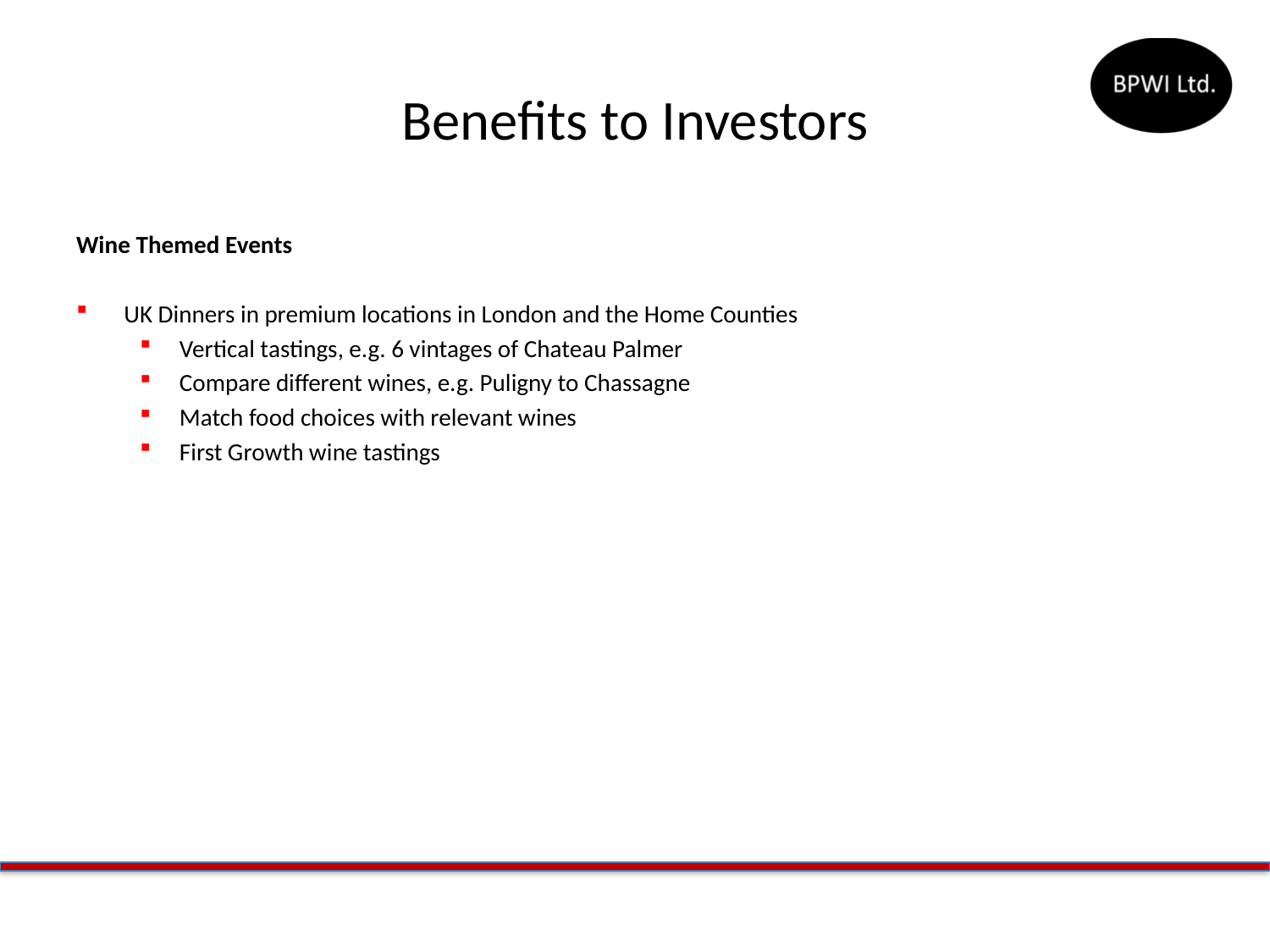

# Benefits to Investors
Wine Themed Events

UK Dinners in premium locations in London and the Home Counties
Vertical tastings, e.g. 6 vintages of Chateau Palmer
Compare different wines, e.g. Puligny to Chassagne
Match food choices with relevant wines
First Growth wine tastings